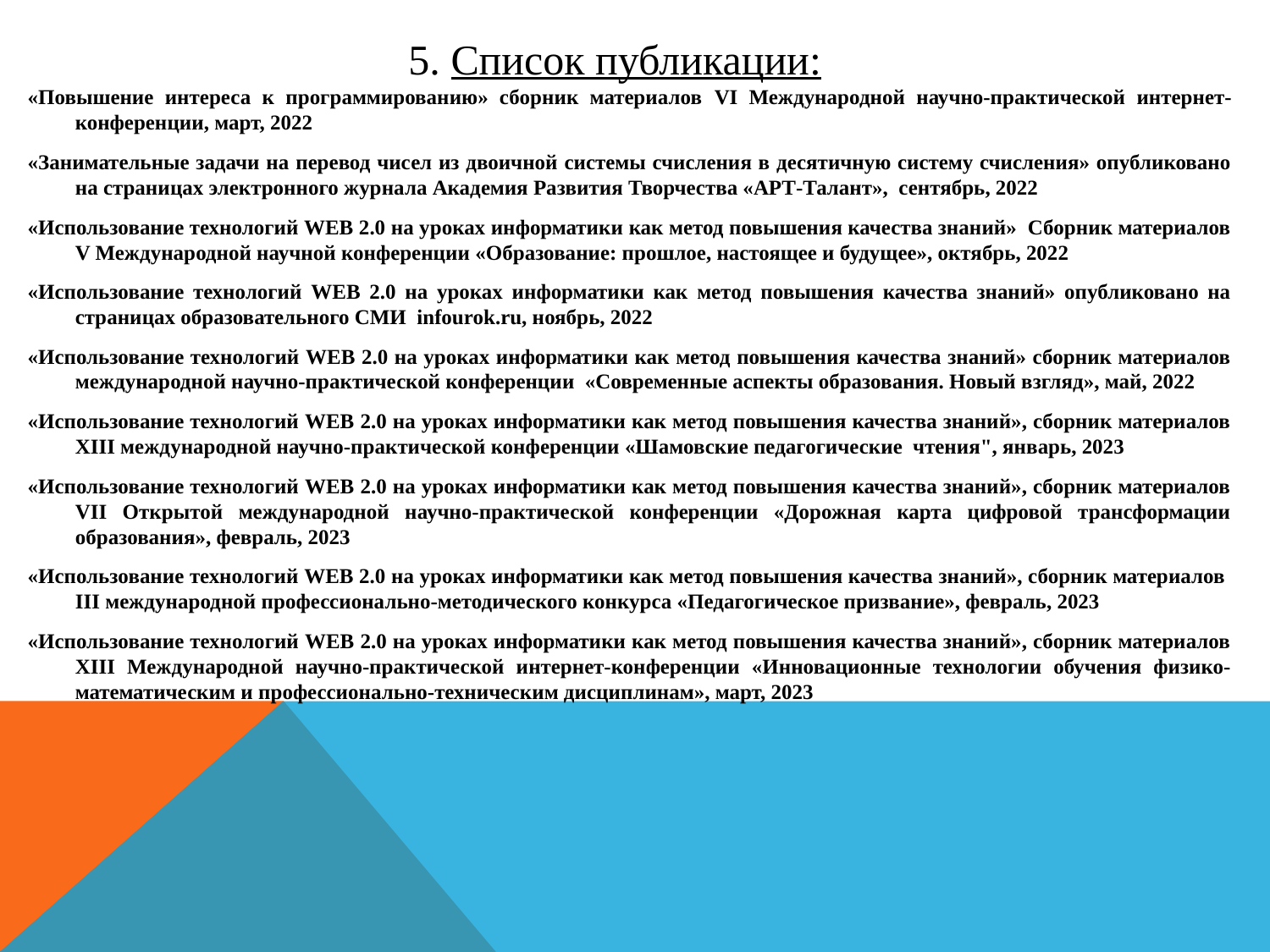

5. Список публикации:
«Повышение интереса к программированию» сборник материалов VI Международной научно-практической интернет-конференции, март, 2022
«Занимательные задачи на перевод чисел из двоичной системы счисления в десятичную систему счисления» опубликовано на страницах электронного журнала Академия Развития Творчества «АРТ-Талант»,  сентябрь, 2022
«Использование технологий WEB 2.0 на уроках информатики как метод повышения качества знаний»  Сборник материалов V Международной научной конференции «Образование: прошлое, настоящее и будущее», октябрь, 2022
«Использование технологий WEB 2.0 на уроках информатики как метод повышения качества знаний» опубликовано на страницах образовательного СМИ  infourok.ru, ноябрь, 2022
«Использование технологий WEB 2.0 на уроках информатики как метод повышения качества знаний» сборник материалов международной научно-практической конференции  «Современные аспекты образования. Новый взгляд», май, 2022
«Использование технологий WEB 2.0 на уроках информатики как метод повышения качества знаний», сборник материалов XIII международной научно-практической конференции «Шамовские педагогические  чтения", январь, 2023
«Использование технологий WEB 2.0 на уроках информатики как метод повышения качества знаний», сборник материалов VII Открытой международной научно-практической конференции «Дорожная карта цифровой трансформации образования», февраль, 2023
«Использование технологий WEB 2.0 на уроках информатики как метод повышения качества знаний», сборник материалов  III международной профессионально-методического конкурса «Педагогическое призвание», февраль, 2023
«Использование технологий WEB 2.0 на уроках информатики как метод повышения качества знаний», сборник материалов XIII Международной научно-практической интернет-конференции «Инновационные технологии обучения физико-математическим и профессионально-техническим дисциплинам», март, 2023